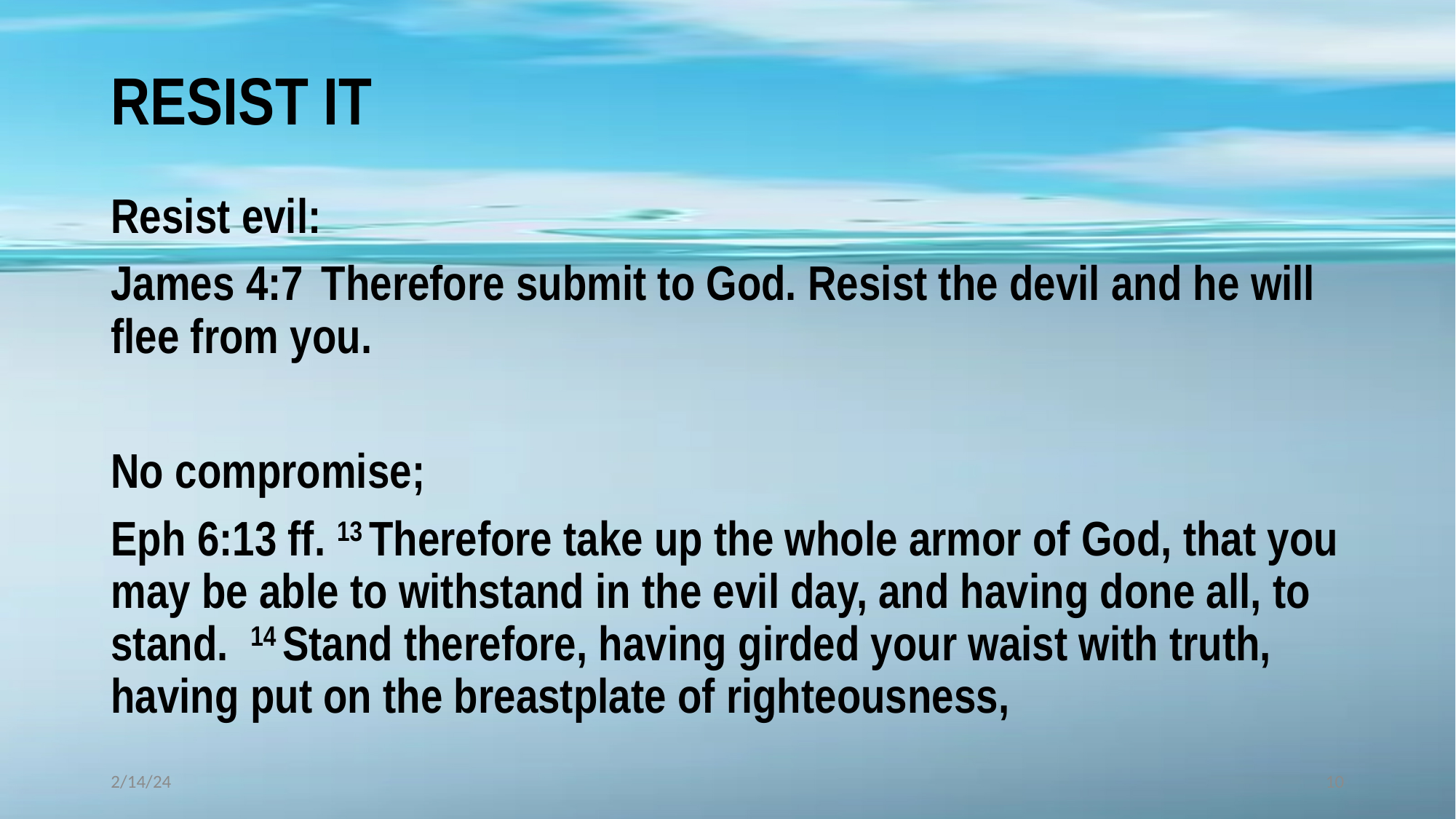

# RESIST IT
Resist evil:
James 4:7  Therefore submit to God. Resist the devil and he will flee from you.

No compromise;
Eph 6:13 ff. 13 Therefore take up the whole armor of God, that you may be able to withstand in the evil day, and having done all, to stand.  14 Stand therefore, having girded your waist with truth, having put on the breastplate of righteousness,

2/14/24
10